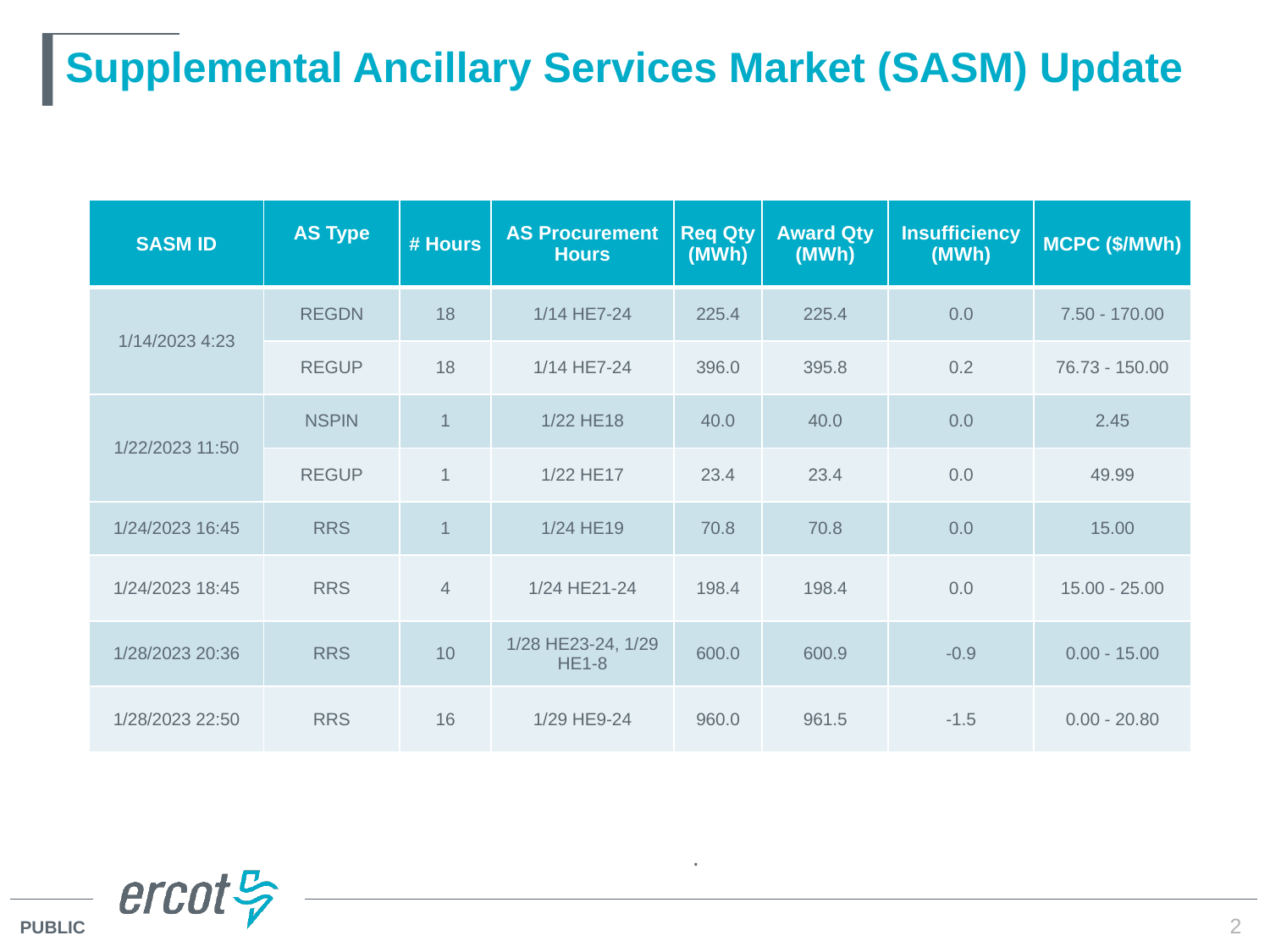

# Supplemental Ancillary Services Market (SASM) Update
| SASM ID | AS Type | # Hours | AS Procurement Hours | Req Qty (MWh) | Award Qty (MWh) | Insufficiency (MWh) | MCPC ($/MWh) |
| --- | --- | --- | --- | --- | --- | --- | --- |
| 1/14/2023 4:23 | REGDN | 18 | 1/14 HE7-24 | 225.4 | 225.4 | 0.0 | 7.50 - 170.00 |
|  | REGUP | 18 | 1/14 HE7-24 | 396.0 | 395.8 | 0.2 | 76.73 - 150.00 |
| 1/22/2023 11:50 | NSPIN | 1 | 1/22 HE18 | 40.0 | 40.0 | 0.0 | 2.45 |
|  | REGUP | 1 | 1/22 HE17 | 23.4 | 23.4 | 0.0 | 49.99 |
| 1/24/2023 16:45 | RRS | 1 | 1/24 HE19 | 70.8 | 70.8 | 0.0 | 15.00 |
| 1/24/2023 18:45 | RRS | 4 | 1/24 HE21-24 | 198.4 | 198.4 | 0.0 | 15.00 - 25.00 |
| 1/28/2023 20:36 | RRS | 10 | 1/28 HE23-24, 1/29 HE1-8 | 600.0 | 600.9 | -0.9 | 0.00 - 15.00 |
| 1/28/2023 22:50 | RRS | 16 | 1/29 HE9-24 | 960.0 | 961.5 | -1.5 | 0.00 - 20.80 |
.
2